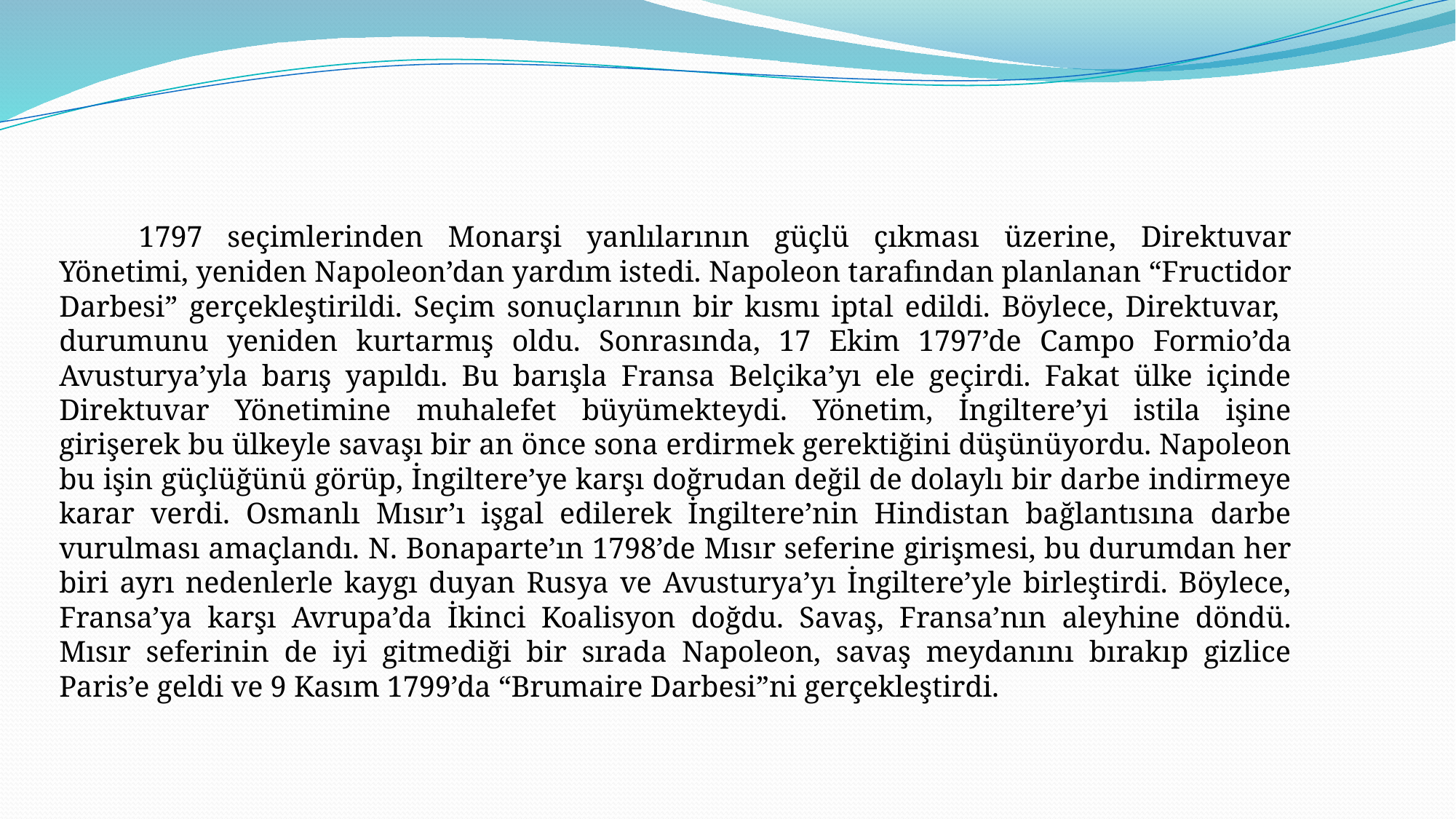

1797 seçimlerinden Monarşi yanlılarının güçlü çıkması üzerine, Direktuvar Yönetimi, yeniden Napoleon’dan yardım istedi. Napoleon tarafından planlanan “Fructidor Darbesi” gerçekleştirildi. Seçim sonuçlarının bir kısmı iptal edildi. Böylece, Direktuvar,  durumunu yeniden kurtarmış oldu. Sonrasında, 17 Ekim 1797’de Campo Formio’da Avusturya’yla barış yapıldı. Bu barışla Fransa Belçika’yı ele geçirdi. Fakat ülke içinde Direktuvar Yönetimine muhalefet büyümekteydi. Yönetim, İngiltere’yi istila işine girişerek bu ülkeyle savaşı bir an önce sona erdirmek gerektiğini düşünüyordu. Napoleon bu işin güçlüğünü görüp, İngiltere’ye karşı doğrudan değil de dolaylı bir darbe indirmeye karar verdi. Osmanlı Mısır’ı işgal edilerek İngiltere’nin Hindistan bağlantısına darbe vurulması amaçlandı. N. Bonaparte’ın 1798’de Mısır seferine girişmesi, bu durumdan her biri ayrı nedenlerle kaygı duyan Rusya ve Avusturya’yı İngiltere’yle birleştirdi. Böylece, Fransa’ya karşı Avrupa’da İkinci Koalisyon doğdu. Savaş, Fransa’nın aleyhine döndü. Mısır seferinin de iyi gitmediği bir sırada Napoleon, savaş meydanını bırakıp gizlice Paris’e geldi ve 9 Kasım 1799’da “Brumaire Darbesi”ni gerçekleştirdi.